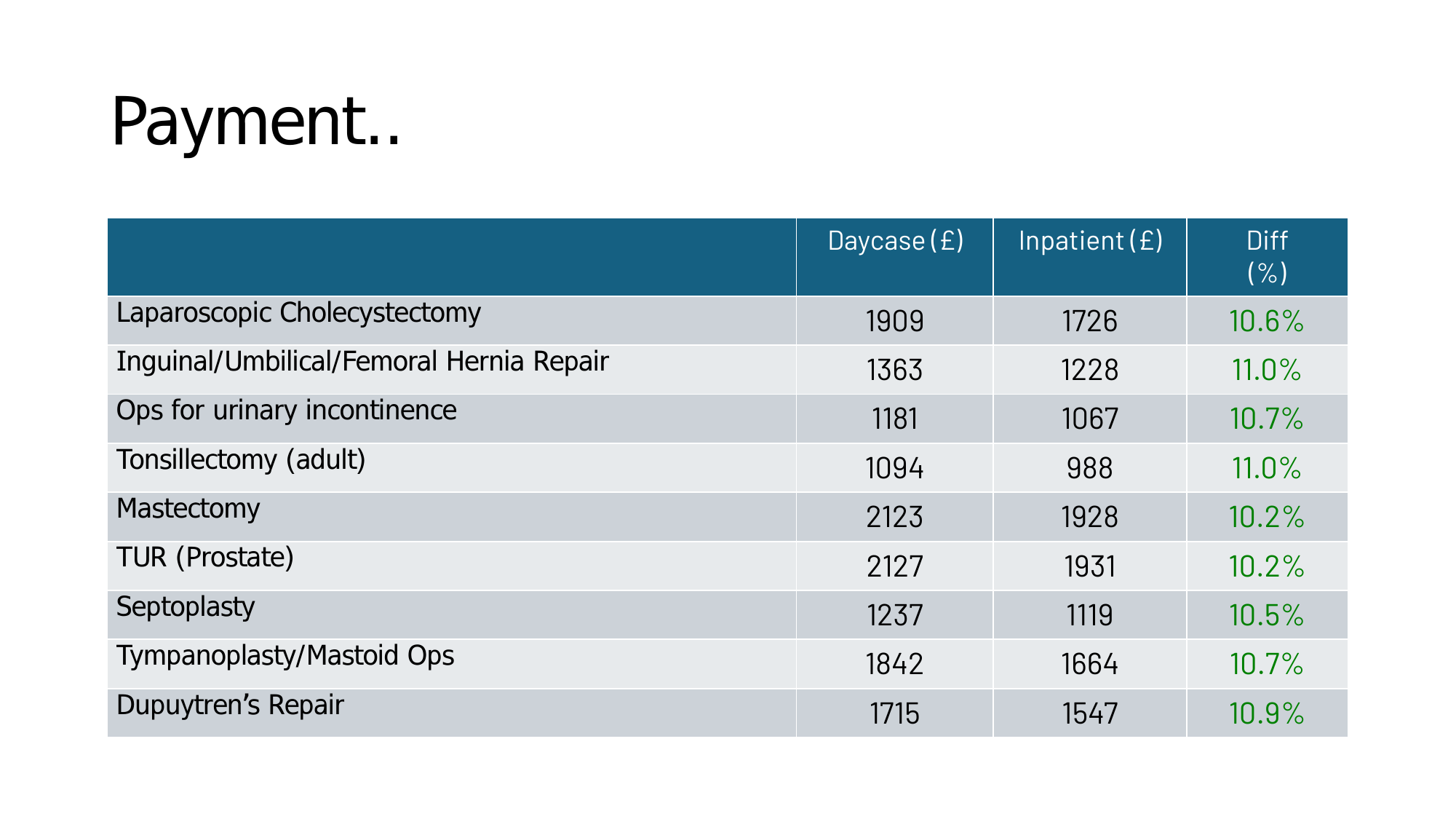

# Payment..
|  | Daycase (£) | Inpatient (£) | Diff (%) |
| --- | --- | --- | --- |
| Laparoscopic Cholecystectomy | 1909 | 1726 | 10.6% |
| Inguinal/Umbilical/Femoral Hernia Repair | 1363 | 1228 | 11.0% |
| Ops for urinary incontinence | 1181 | 1067 | 10.7% |
| Tonsillectomy (adult) | 1094 | 988 | 11.0% |
| Mastectomy | 2123 | 1928 | 10.2% |
| TUR (Prostate) | 2127 | 1931 | 10.2% |
| Septoplasty | 1237 | 1119 | 10.5% |
| Tympanoplasty/Mastoid Ops | 1842 | 1664 | 10.7% |
| Dupuytren’s Repair | 1715 | 1547 | 10.9% |